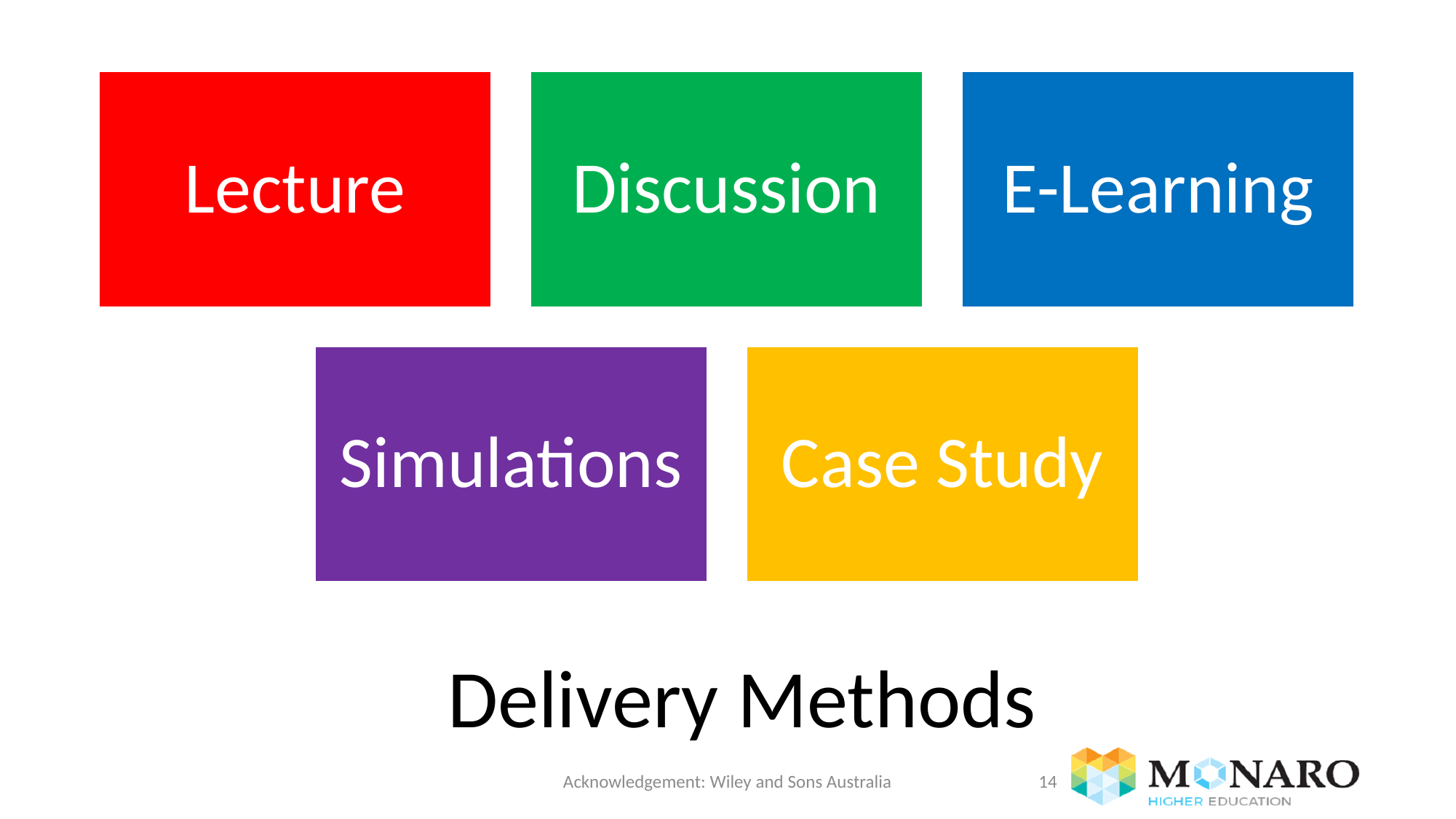

Lecture
Discussion
E-Learning
Simulations
Case Study
# Delivery Methods
Acknowledgement: Wiley and Sons Australia
14